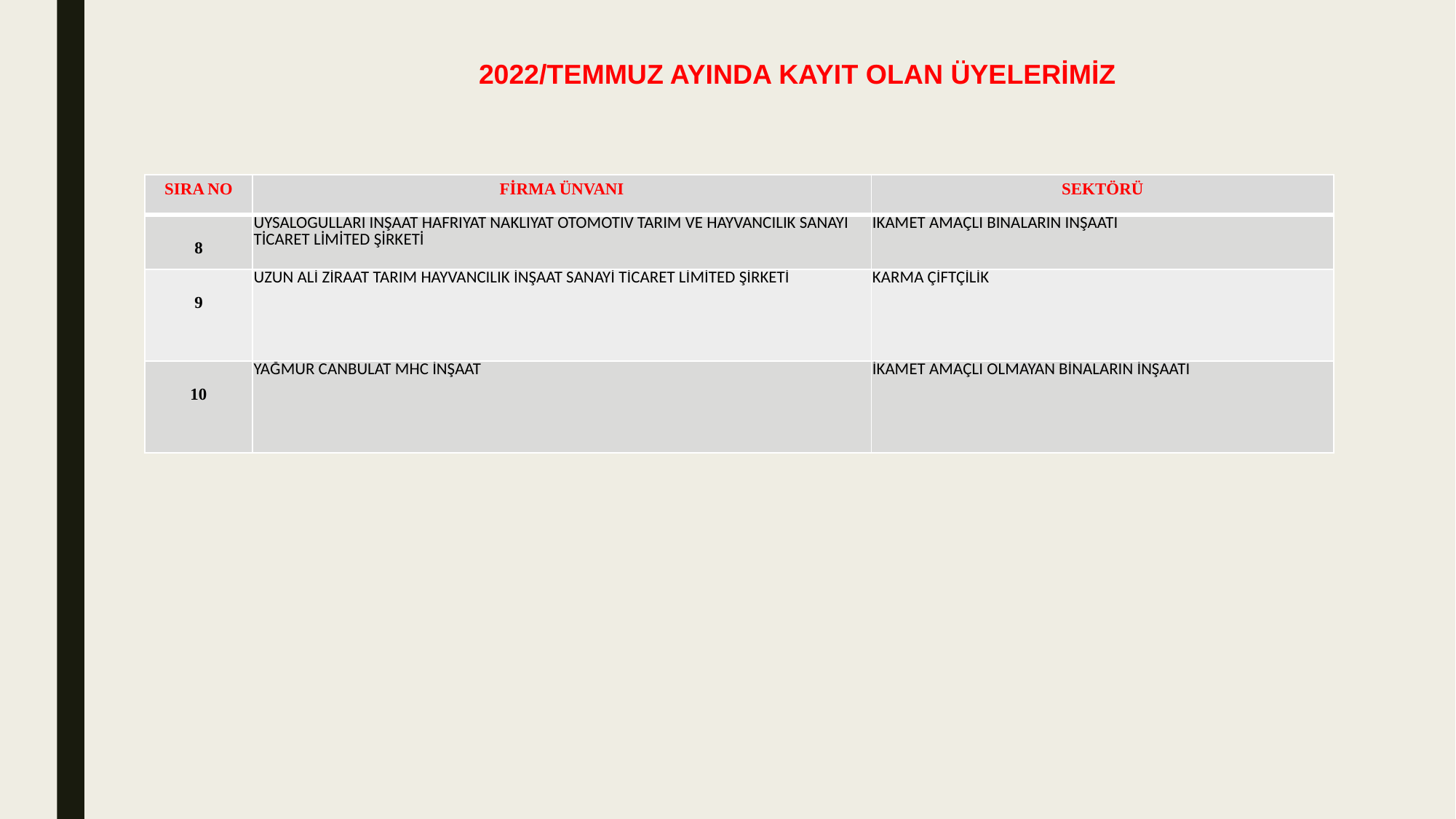

2022/TEMMUZ AYINDA KAYIT OLAN ÜYELERİMİZ
| SIRA NO | FİRMA ÜNVANI | SEKTÖRÜ |
| --- | --- | --- |
| 8 | UYSALOĞULLARI İNŞAAT HAFRİYAT NAKLİYAT OTOMOTİV TARIM VE HAYVANCILIK SANAYİ TİCARET LİMİTED ŞİRKETİ | İKAMET AMAÇLI BİNALARIN İNŞAATI |
| 9 | UZUN ALİ ZİRAAT TARIM HAYVANCILIK İNŞAAT SANAYİ TİCARET LİMİTED ŞİRKETİ | KARMA ÇİFTÇİLİK |
| 10 | YAĞMUR CANBULAT MHC İNŞAAT | İKAMET AMAÇLI OLMAYAN BİNALARIN İNŞAATI |